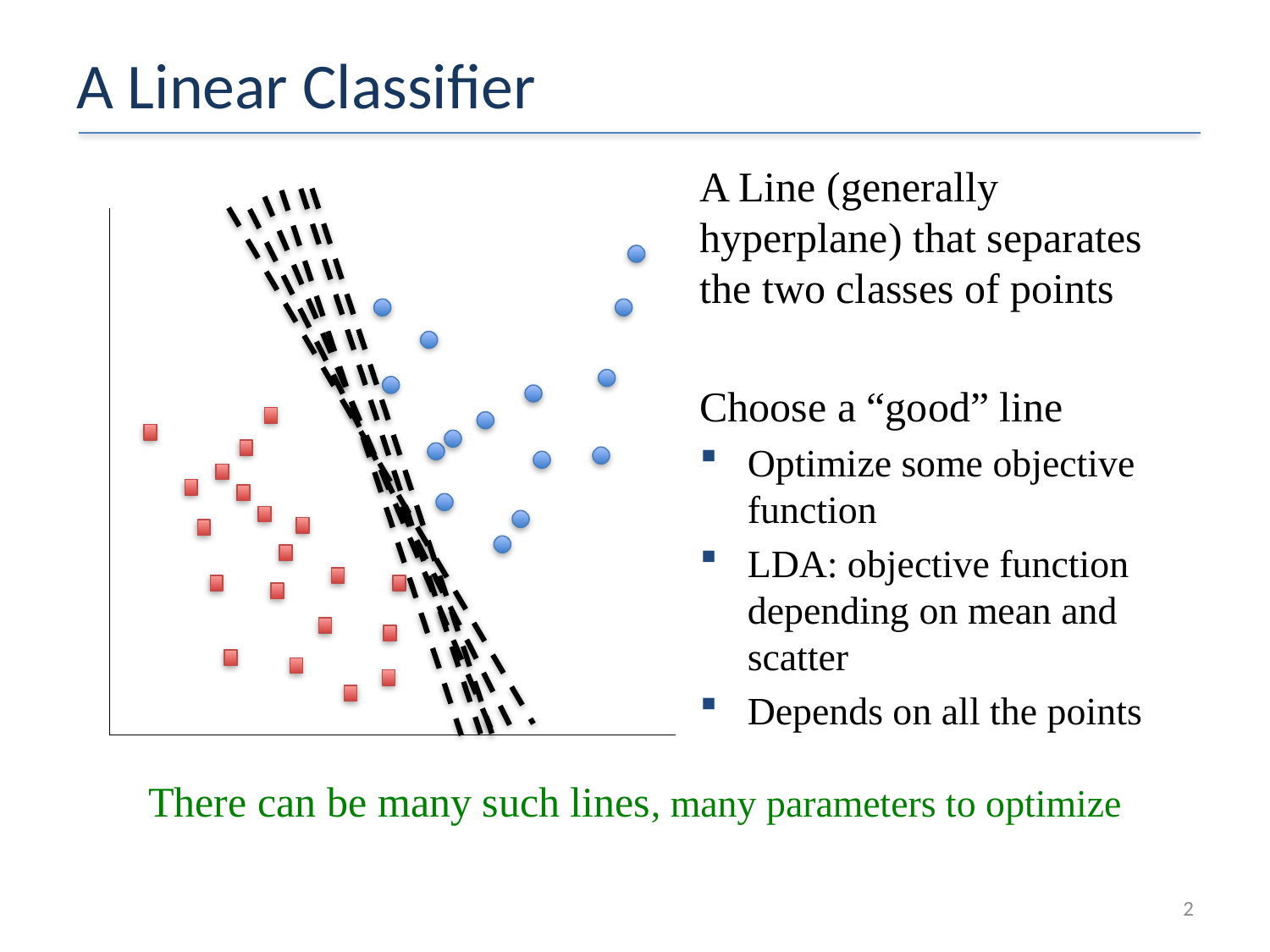

# A Linear Classifier
A Line (generally hyperplane) that separates the two classes of points

Choose a “good” line
Optimize some objective function
LDA: objective function depending on mean and scatter
Depends on all the points

There can be many such lines, many parameters to optimize
2